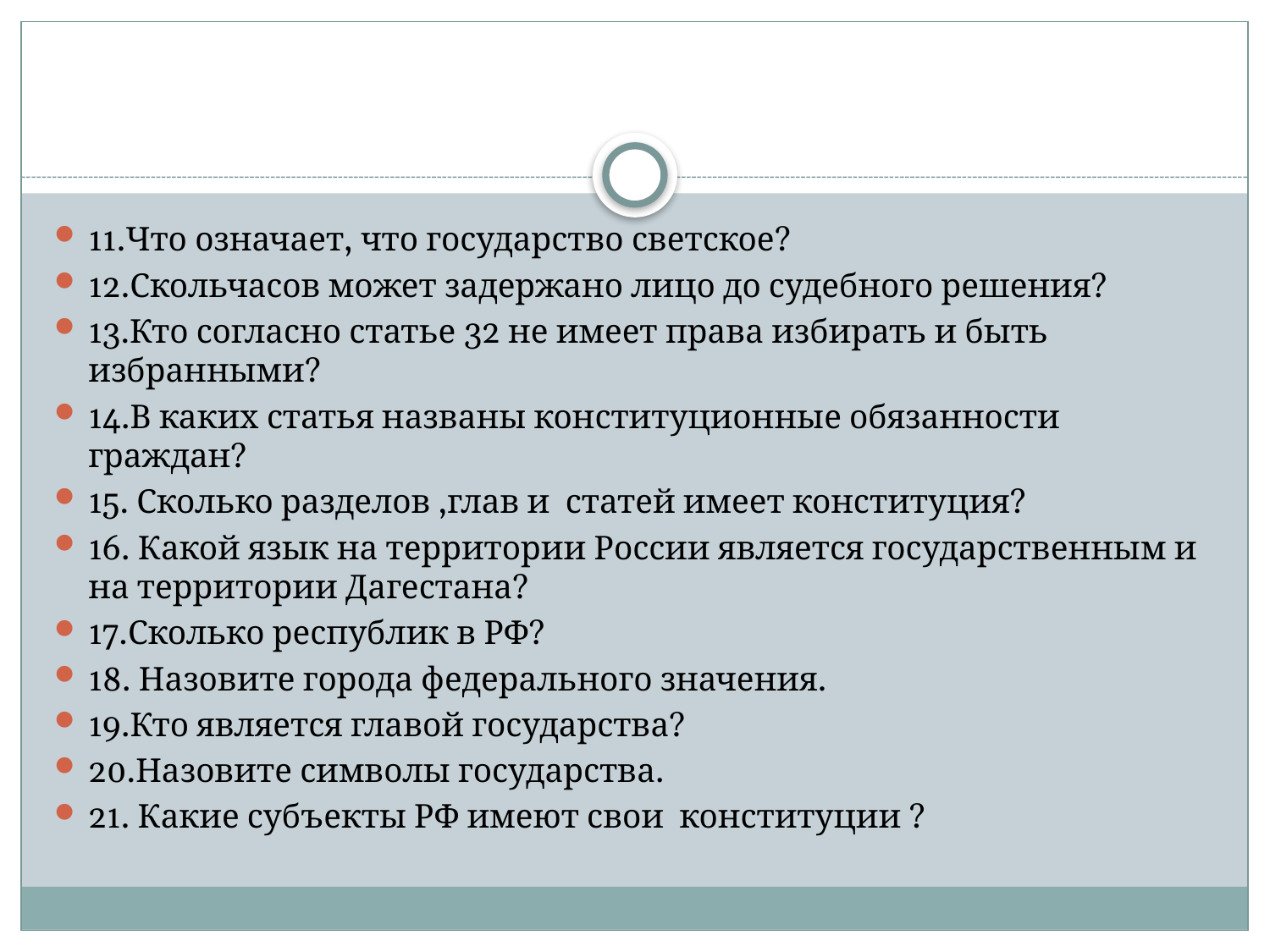

#
11.Что означает, что государство светское?
12.Скольчасов может задержано лицо до судебного решения?
13.Кто согласно статье 32 не имеет права избирать и быть избранными?
14.В каких статья названы конституционные обязанности граждан?
15. Сколько разделов ,глав и  статей имеет конституция?
16. Какой язык на территории России является государственным и на территории Дагестана?
17.Сколько республик в РФ?
18. Назовите города федерального значения.
19.Кто является главой государства?
20.Назовите символы государства.
21. Какие субъекты РФ имеют свои  конституции ?